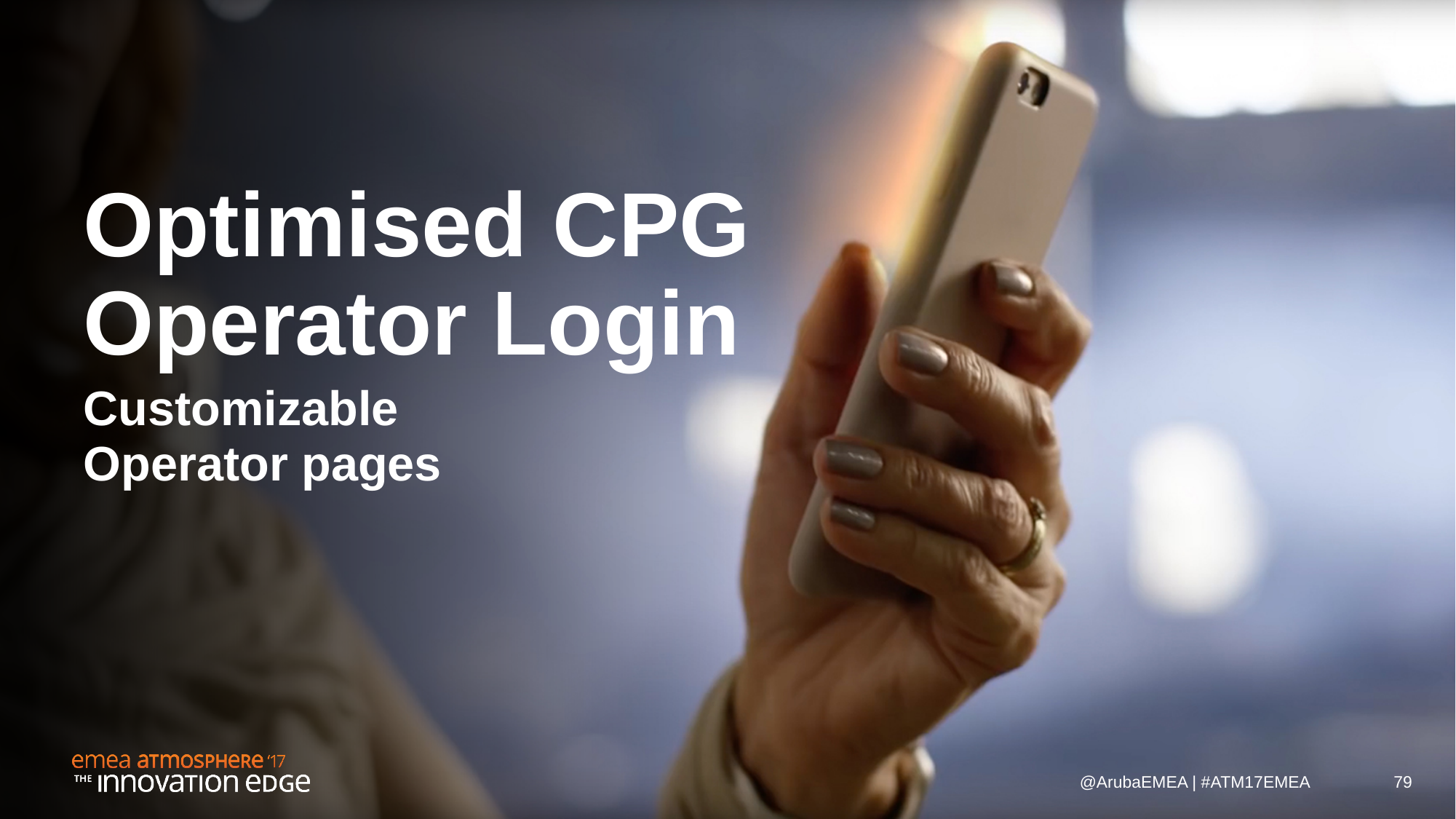

# Optimised CPG Operator Login
Customizable
Operator pages